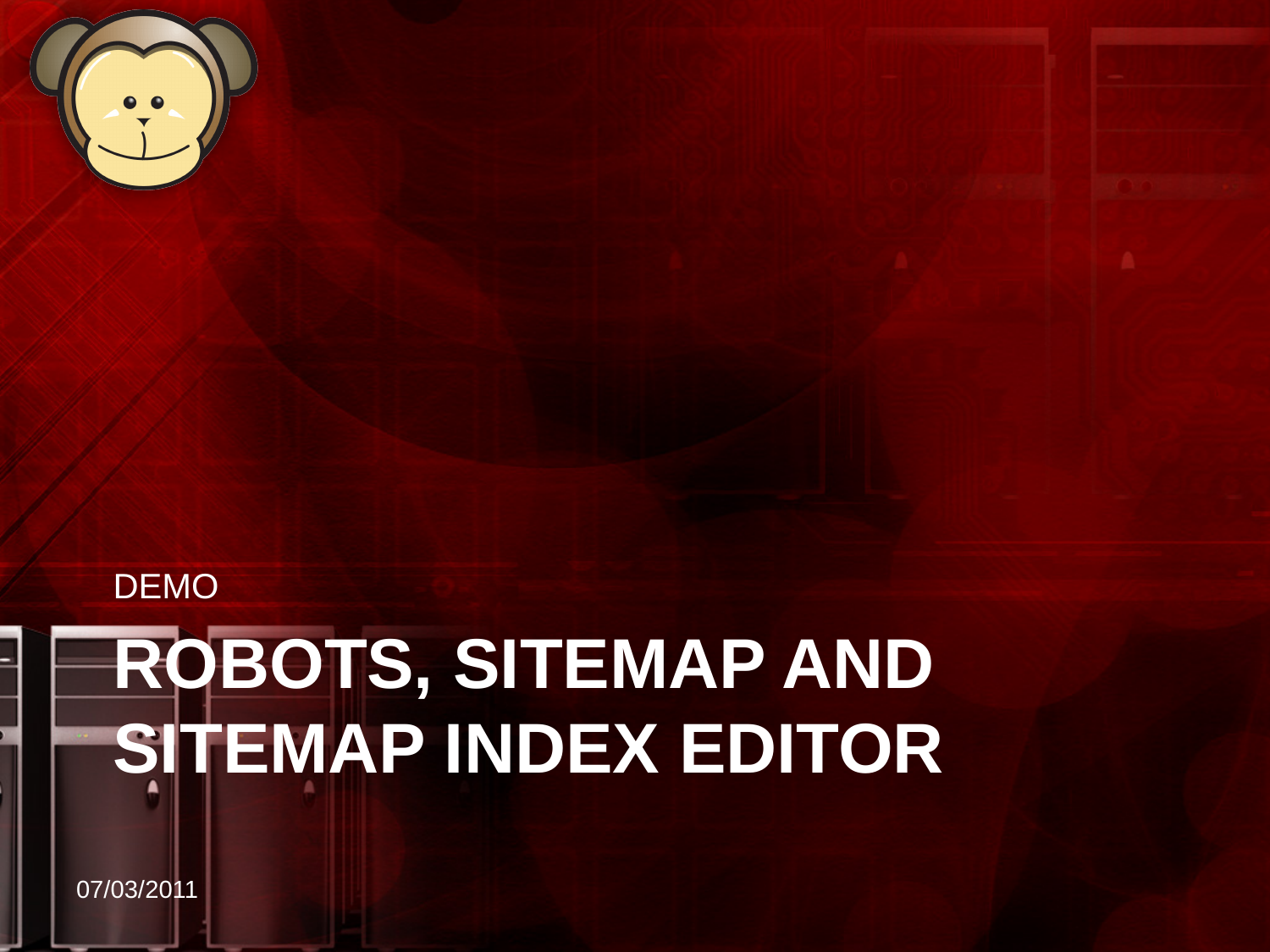

DEMO
# Robots, Sitemap and Sitemap index editor
07/03/2011